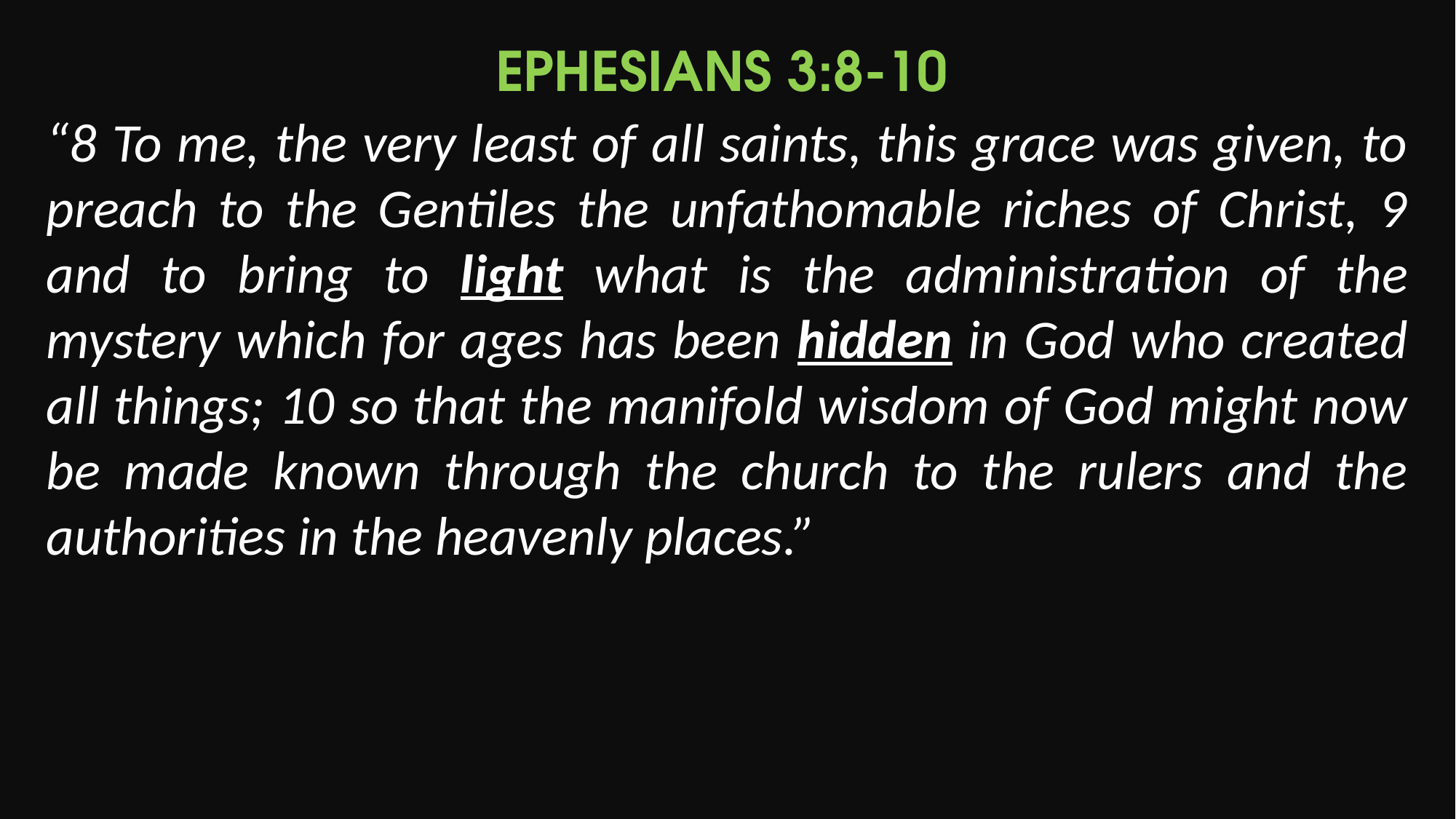

Ephesians 3:8-10
“8 To me, the very least of all saints, this grace was given, to preach to the Gentiles the unfathomable riches of Christ, 9 and to bring to light what is the administration of the mystery which for ages has been hidden in God who created all things; 10 so that the manifold wisdom of God might now be made known through the church to the rulers and the authorities in the heavenly places.”